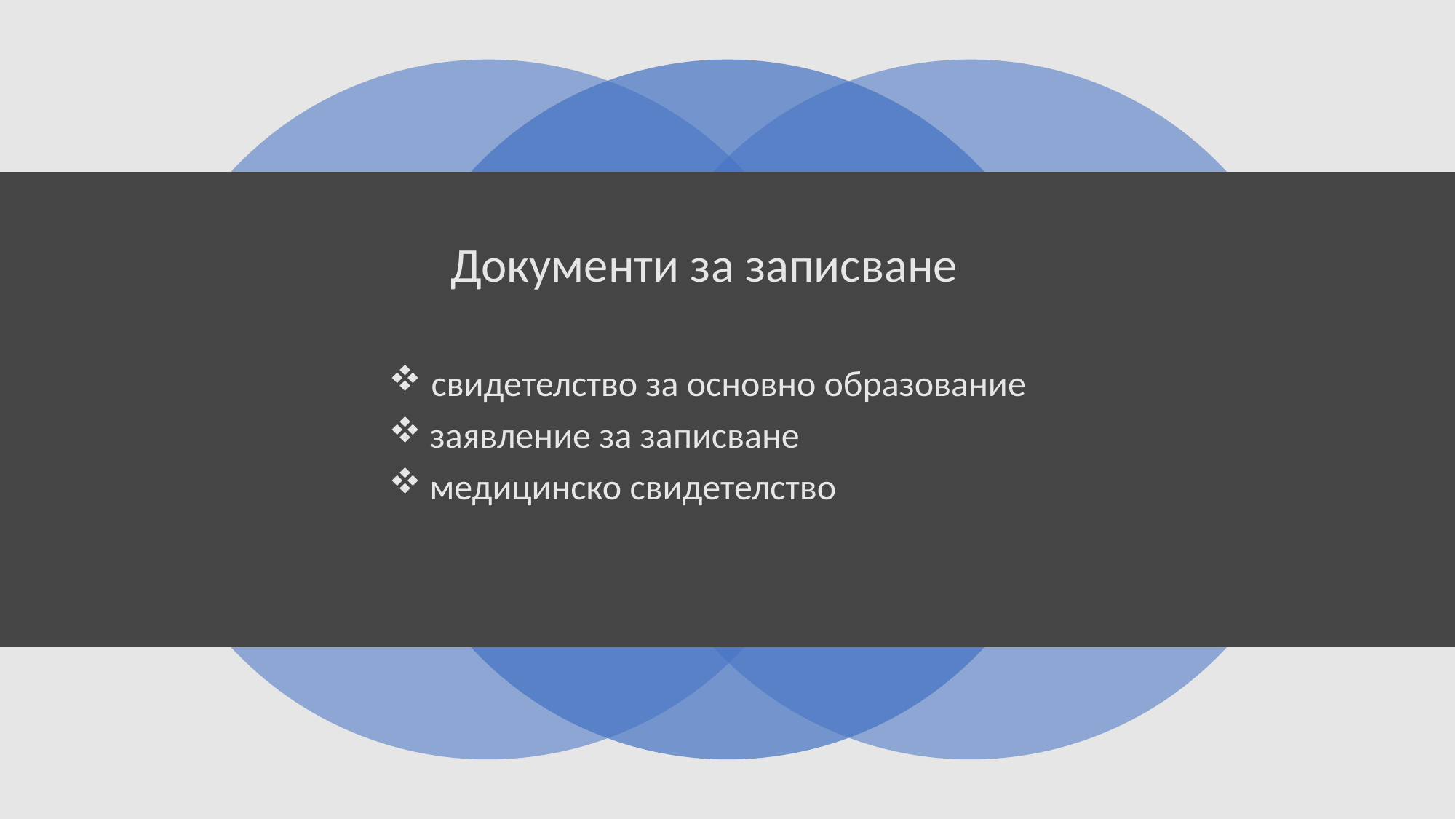

# Документи за записване
 свидетелство за основно образование
заявление за записване
медицинско свидетелство